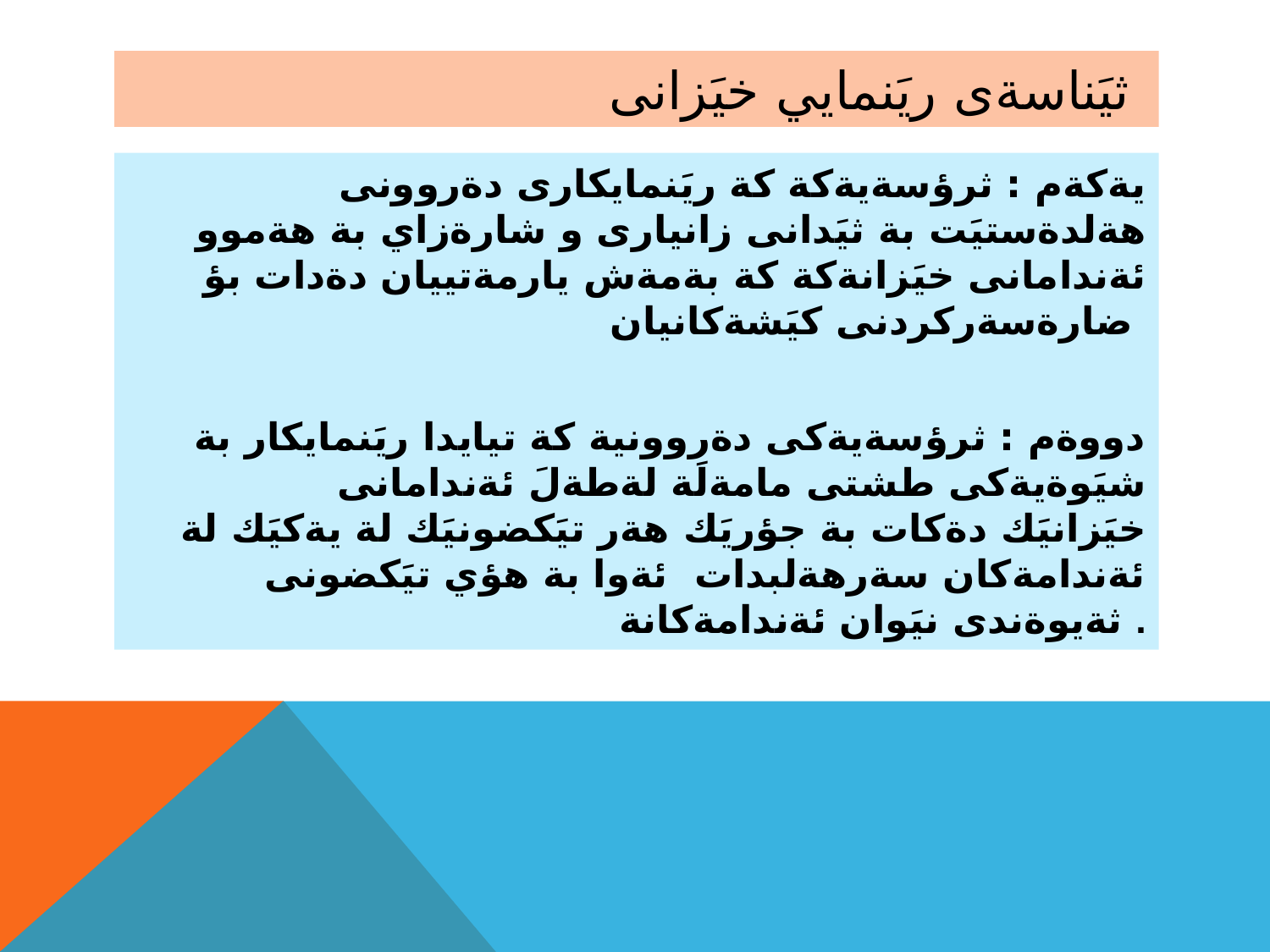

# ثيَناسةى ريَنمايي خيَزانى
يةكةم : ثرؤسةيةكة كة ريَنمايكارى دةروونى هةلدةستيَت بة ثيَدانى زانيارى و شارةزاي بة هةموو ئةندامانى خيَزانةكة كة بةمةش يارمةتييان دةدات بؤ ضارةسةركردنى كيَشةكانيان

دووةم : ثرؤسةيةكى دةروونية كة تيايدا ريَنمايكار بة شيَوةيةكى طشتى مامةلَة لةطةلَ ئةندامانى  خيَزانيَك دةكات بة جؤريَك هةر تيَكضونيَك لة يةكيَك لة ئةندامةكان سةرهةلبدات  ئةوا بة هؤي تيَكضونى ثةيوةندى نيَوان ئةندامةكانة .